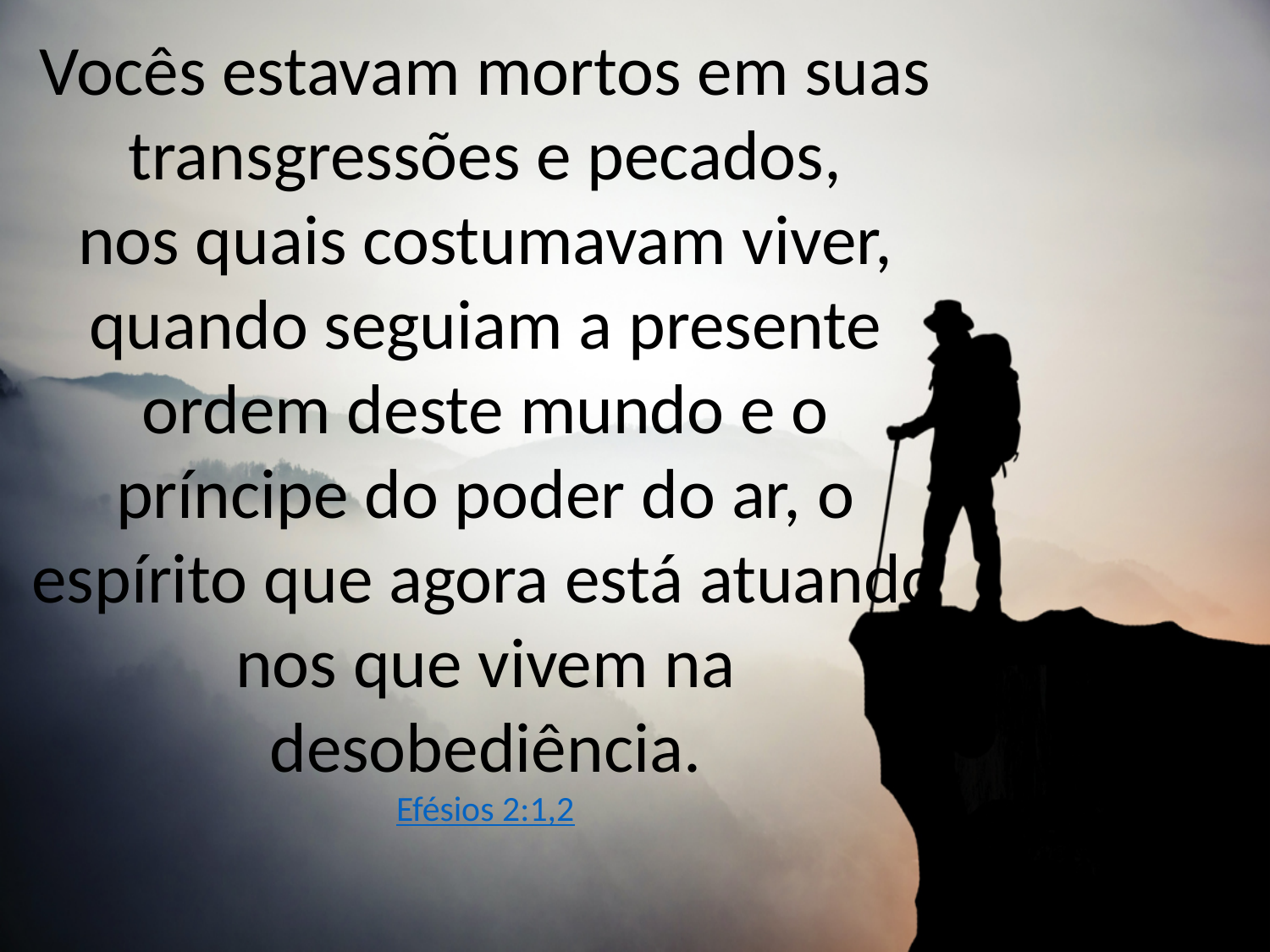

Vocês estavam mortos em suas transgressões e pecados,
nos quais costumavam viver, quando seguiam a presente ordem deste mundo e o príncipe do poder do ar, o espírito que agora está atuando nos que vivem na desobediência.
Efésios 2:1,2